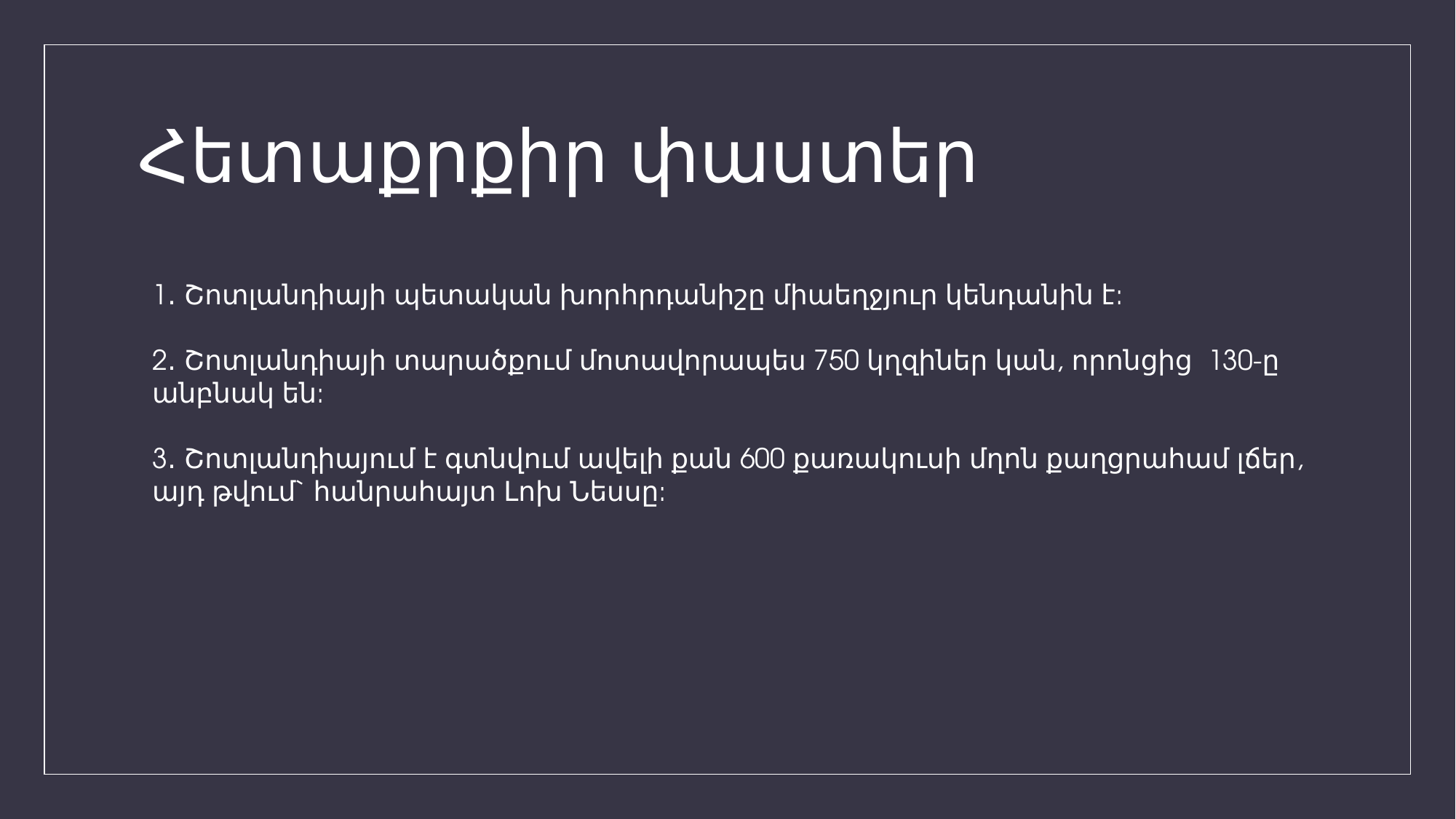

# Հետաքրքիր փաստեր
1․ Շոտլանդիայի պետական խորհրդանիշը միաեղջյուր կենդանին է:

2․ Շոտլանդիայի տարածքում մոտավորապես 750 կղզիներ կան, որոնցից  130-ը անբնակ են:

3․ Շոտլանդիայում է գտնվում ավելի քան 600 քառակուսի մղոն քաղցրահամ լճեր, այդ թվում` հանրահայտ Լոխ Նեսսը: